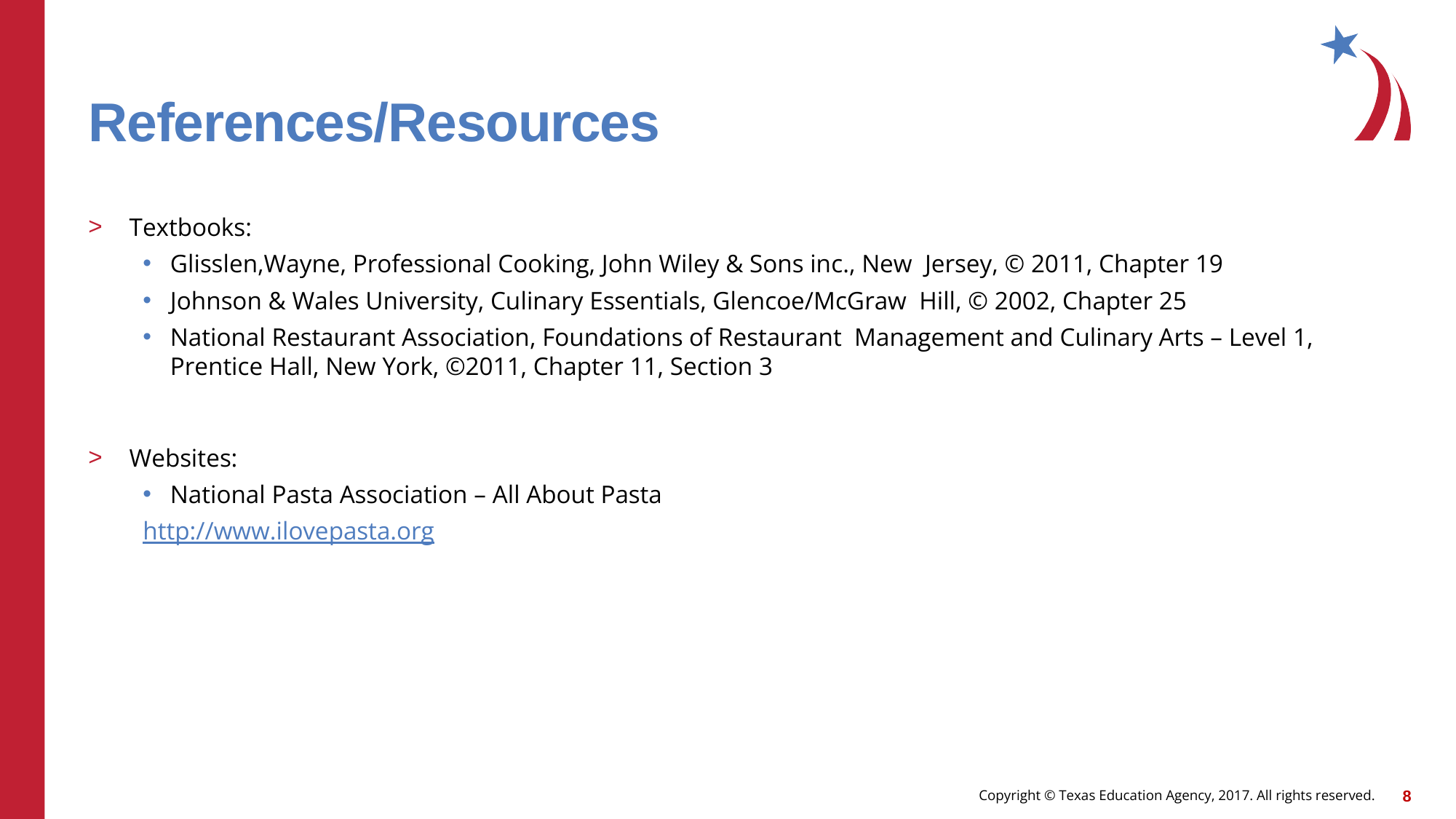

# References/Resources

Textbooks:
Glisslen,Wayne, Professional Cooking, John Wiley & Sons inc., New  Jersey, © 2011, Chapter 19
Johnson & Wales University, Culinary Essentials, Glencoe/McGraw  Hill, © 2002, Chapter 25
National Restaurant Association, Foundations of Restaurant  Management and Culinary Arts – Level 1, Prentice Hall, New York, ©2011, Chapter 11, Section 3

Websites:
National Pasta Association – All About Pasta
http://www.ilovepasta.org